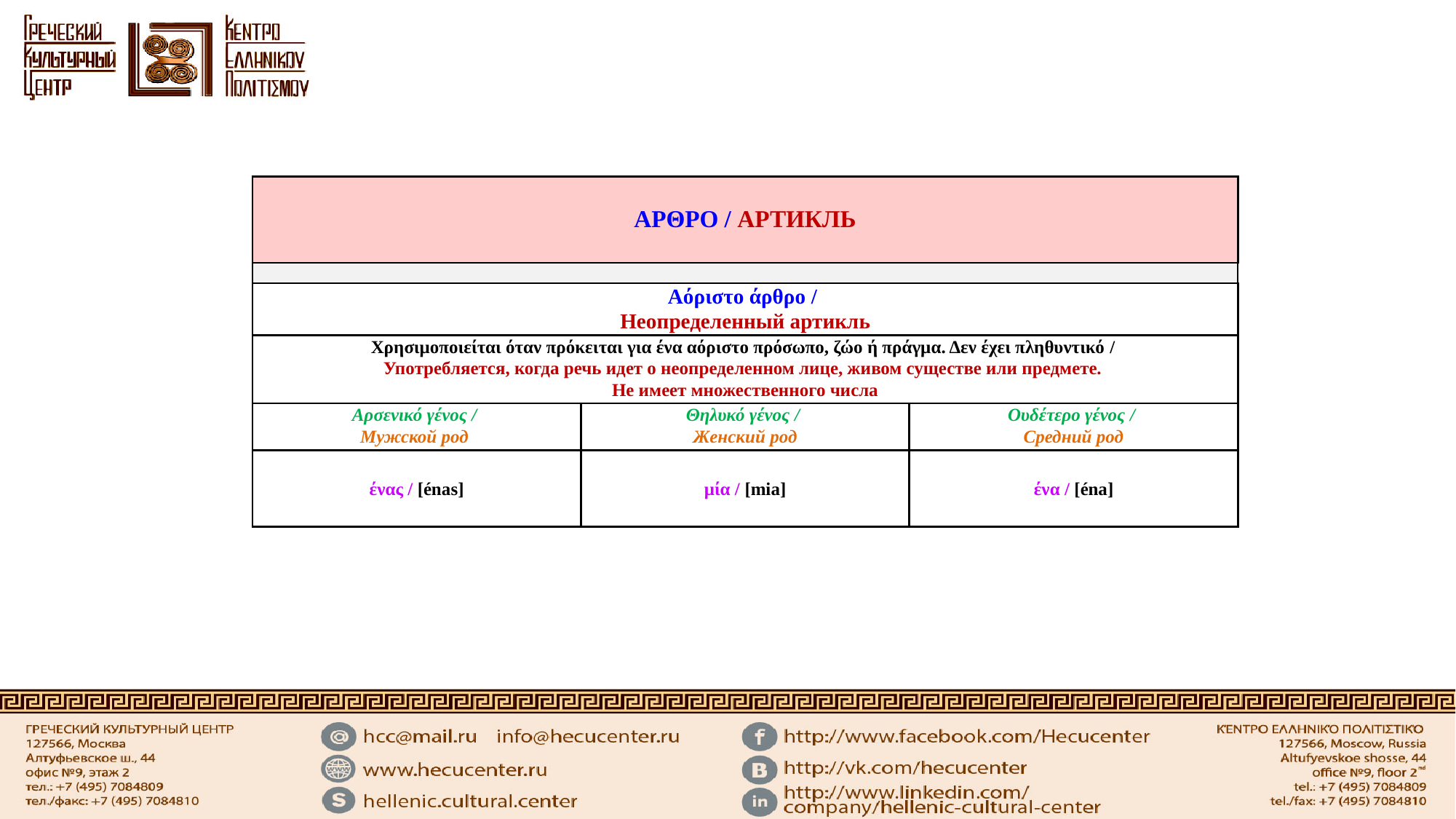

| ΑΡΘΡΟ / АРТИКЛЬ |  |  |
| --- | --- | --- |
|  |  |  |
| Αόριστο άρθρο / Неопределенный артикль |  |  |
| Χρησιμοποιείται όταν πρόκειται για ένα αόριστο πρόσωπο, ζώο ή πράγμα. Δεν έχει πληθυντικό / Употребляется, когда речь идет о неопределенном лице, живом существе или предмете. Не имеет множественного числа |  |  |
| Αρσενικό γένος / Мужской род | Θηλυκό γένος / Женский род | Ουδέτερο γένος / Средний род |
| ένας / [énas] | μία / [mia] | ένα / [éna] |